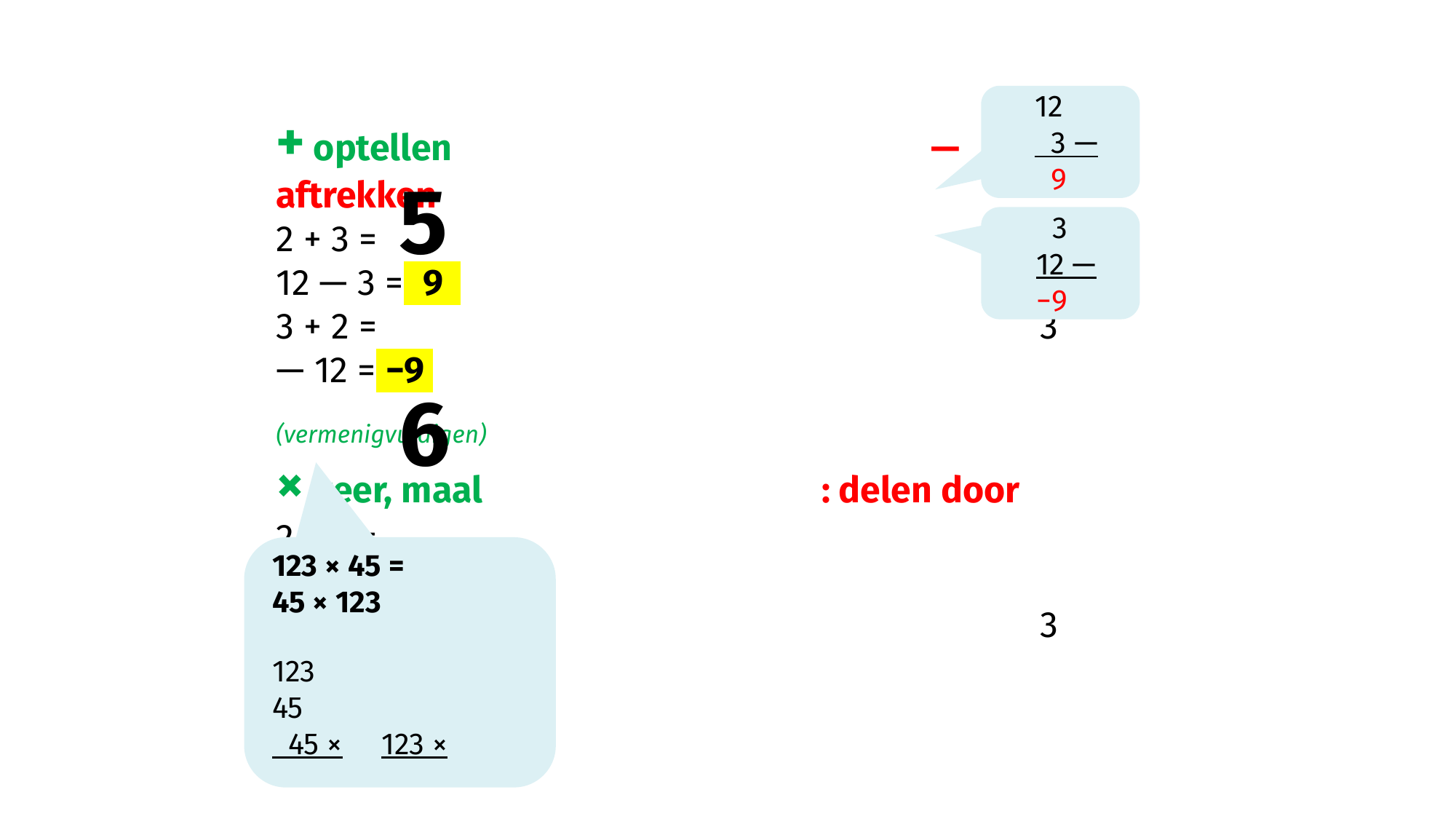

12
  3 —
  9

+ optellen					— aftrekken
2 + 3 = 						12 — 3 =  9 .
3 + 2 = 						3 — 12 = −9.

(vermenigvuldigen)
× keer, maal				: delen door
2 × 3 = 						12 : 3 = 4.
3 × 2 = 						3 : 12 = ¼ = 0,25
5
  3
12 —
−9

6

123 × 45 =
45 × 123

123		  45
  45 ×	123 ×